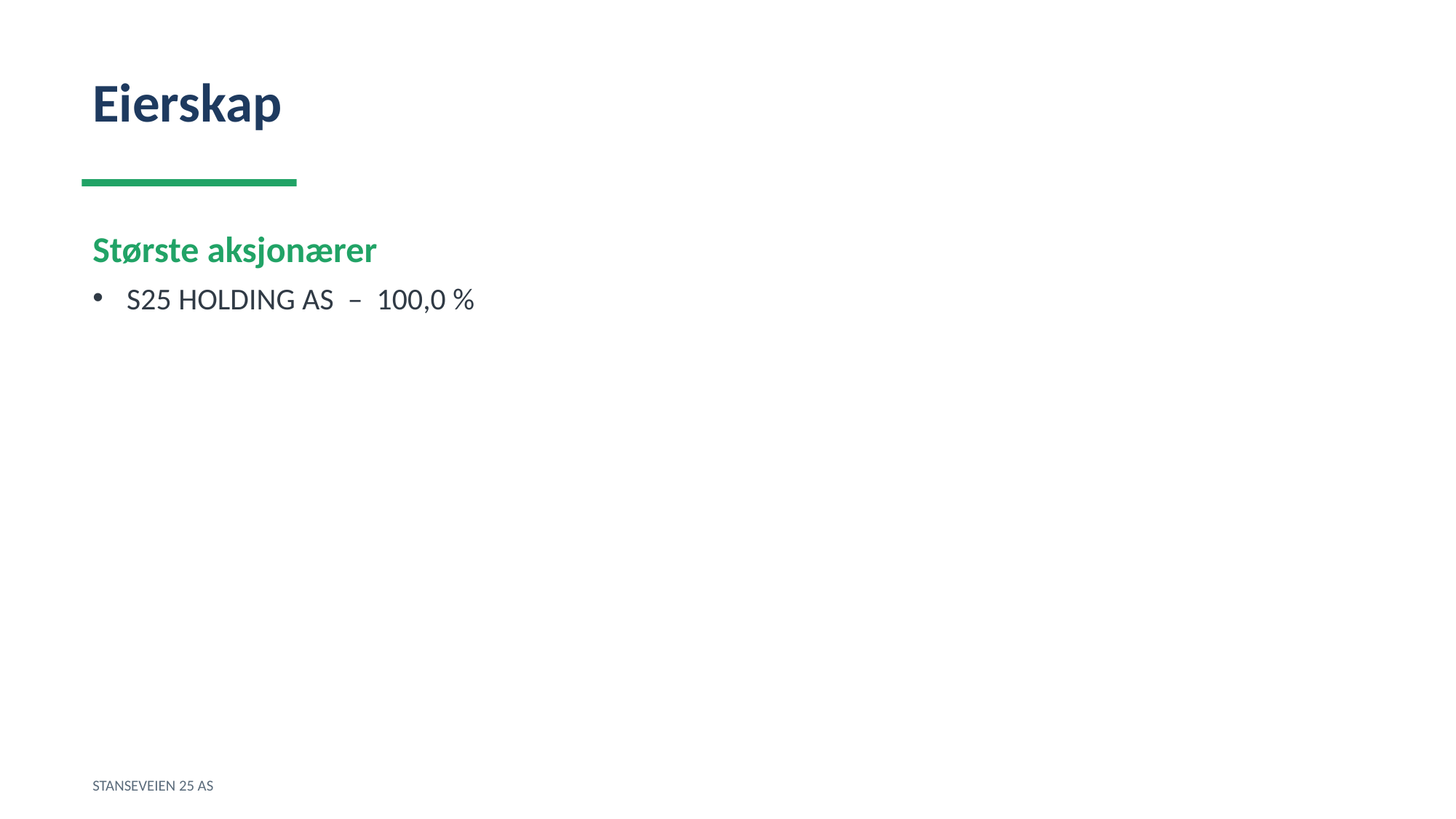

Eierskap

Største aksjonærer
S25 HOLDING AS  –  100,0 %
STANSEVEIEN 25 AS